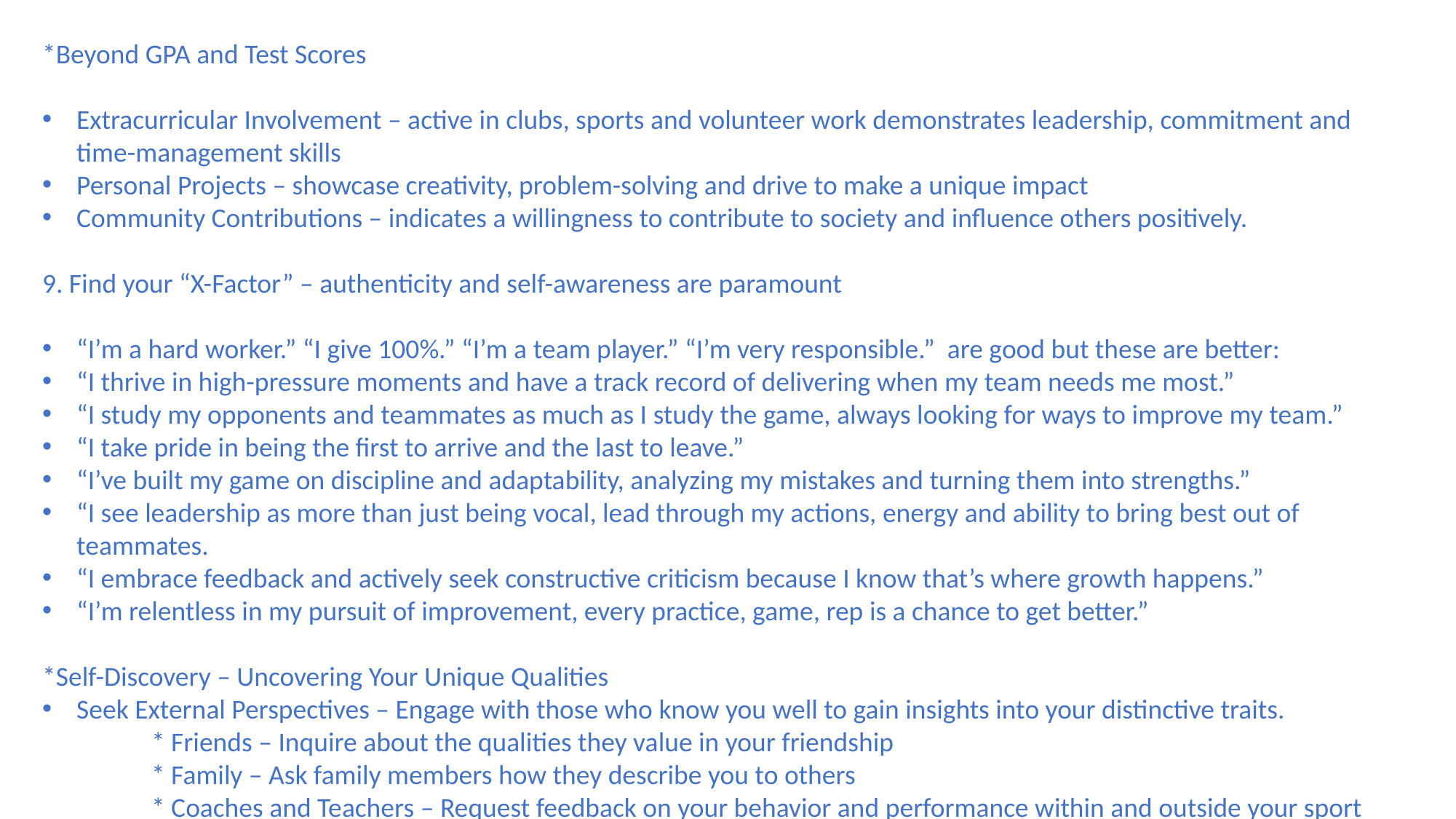

*Beyond GPA and Test Scores

Extracurricular Involvement – active in clubs, sports and volunteer work demonstrates leadership, commitment and time-management skills
Personal Projects – showcase creativity, problem-solving and drive to make a unique impact
Community Contributions – indicates a willingness to contribute to society and influence others positively.

9. Find your “X-Factor” – authenticity and self-awareness are paramount

“I’m a hard worker.” “I give 100%.” “I’m a team player.” “I’m very responsible.”  are good but these are better:
“I thrive in high-pressure moments and have a track record of delivering when my team needs me most.”
“I study my opponents and teammates as much as I study the game, always looking for ways to improve my team.”
“I take pride in being the first to arrive and the last to leave.”
“I’ve built my game on discipline and adaptability, analyzing my mistakes and turning them into strengths.”
“I see leadership as more than just being vocal, lead through my actions, energy and ability to bring best out of teammates.
“I embrace feedback and actively seek constructive criticism because I know that’s where growth happens.”
“I’m relentless in my pursuit of improvement, every practice, game, rep is a chance to get better.”

*Self-Discovery – Uncovering Your Unique Qualities
Seek External Perspectives – Engage with those who know you well to gain insights into your distinctive traits.
	* Friends – Inquire about the qualities they value in your friendship
	* Family – Ask family members how they describe you to others
	* Coaches and Teachers – Request feedback on your behavior and performance within and outside your sport